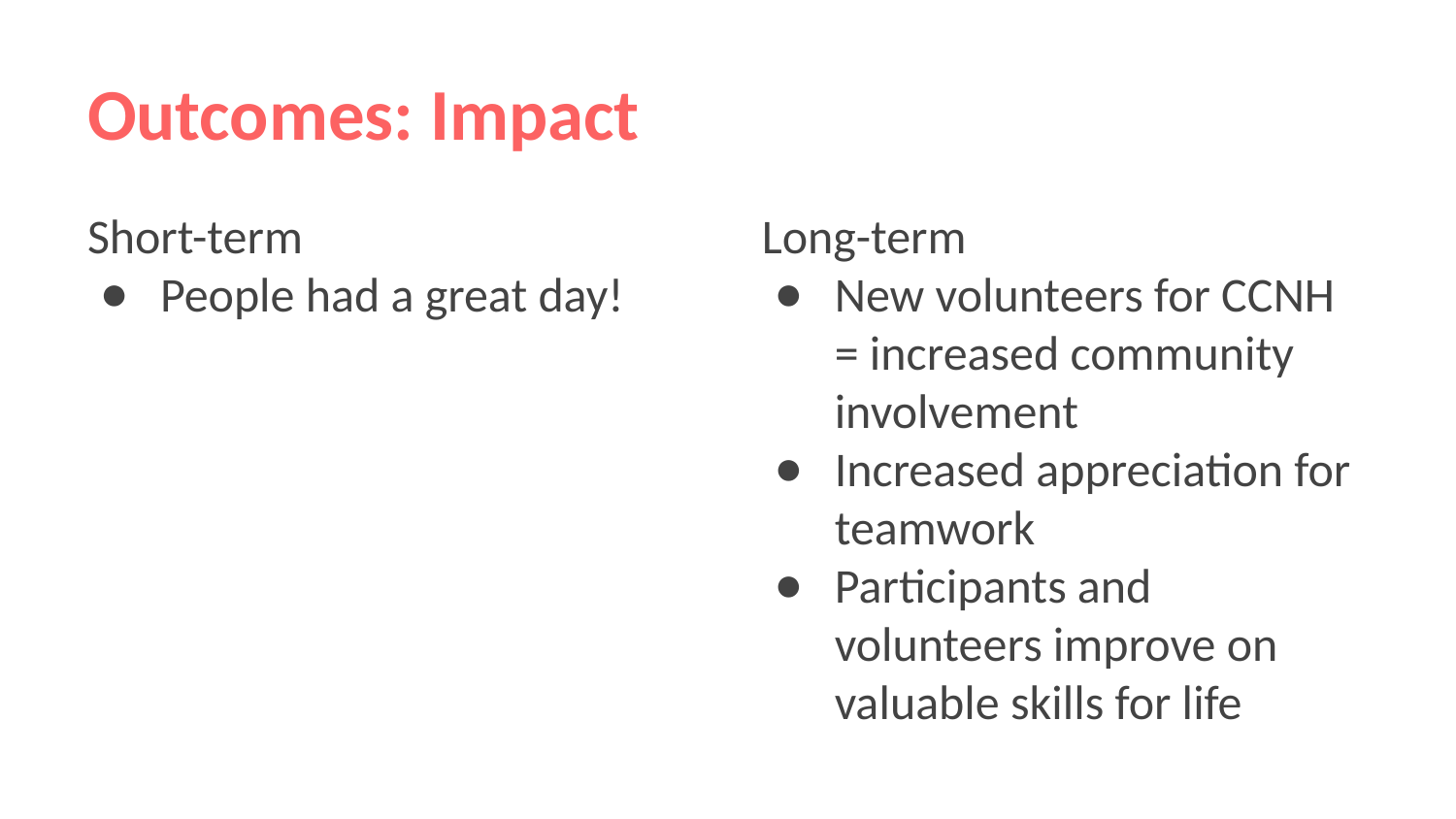

# Outcomes: Impact
Short-term
People had a great day!

Long-term
New volunteers for CCNH = increased community involvement
Increased appreciation for teamwork
Participants and volunteers improve on valuable skills for life